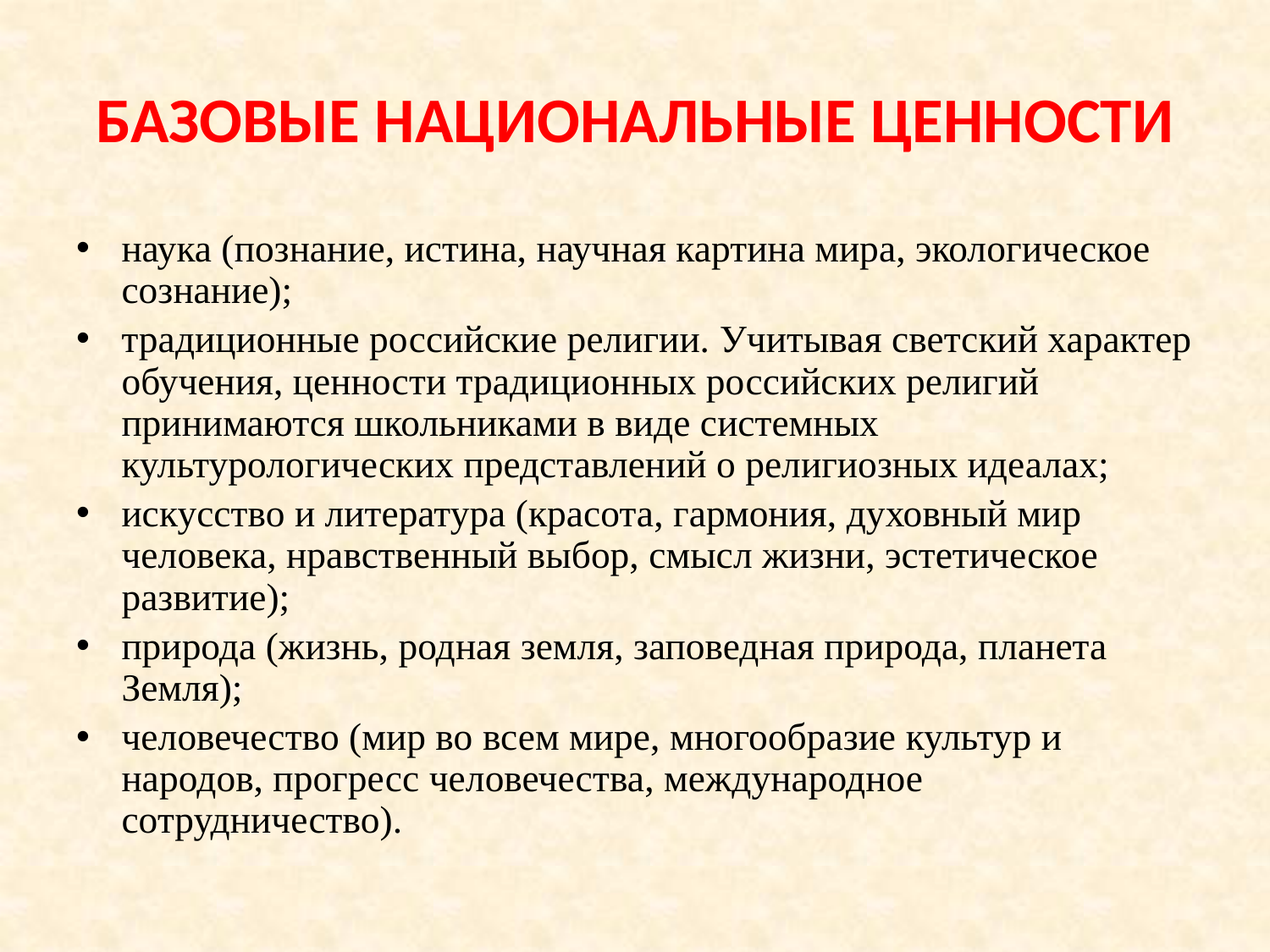

# БАЗОВЫЕ НАЦИОНАЛЬНЫЕ ЦЕННОСТИ
наука (познание, истина, научная картина мира, экологическое сознание);
традиционные российские религии. Учитывая светский характер обучения, ценности традиционных российских религий принимаются школьниками в виде системных культурологических представлений о религиозных идеалах;
искусство и литература (красота, гармония, духовный мир человека, нравственный выбор, смысл жизни, эстетическое развитие);
природа (жизнь, родная земля, заповедная природа, планета Земля);
человечество (мир во всем мире, многообразие культур и народов, прогресс человечества, международное сотрудничество).